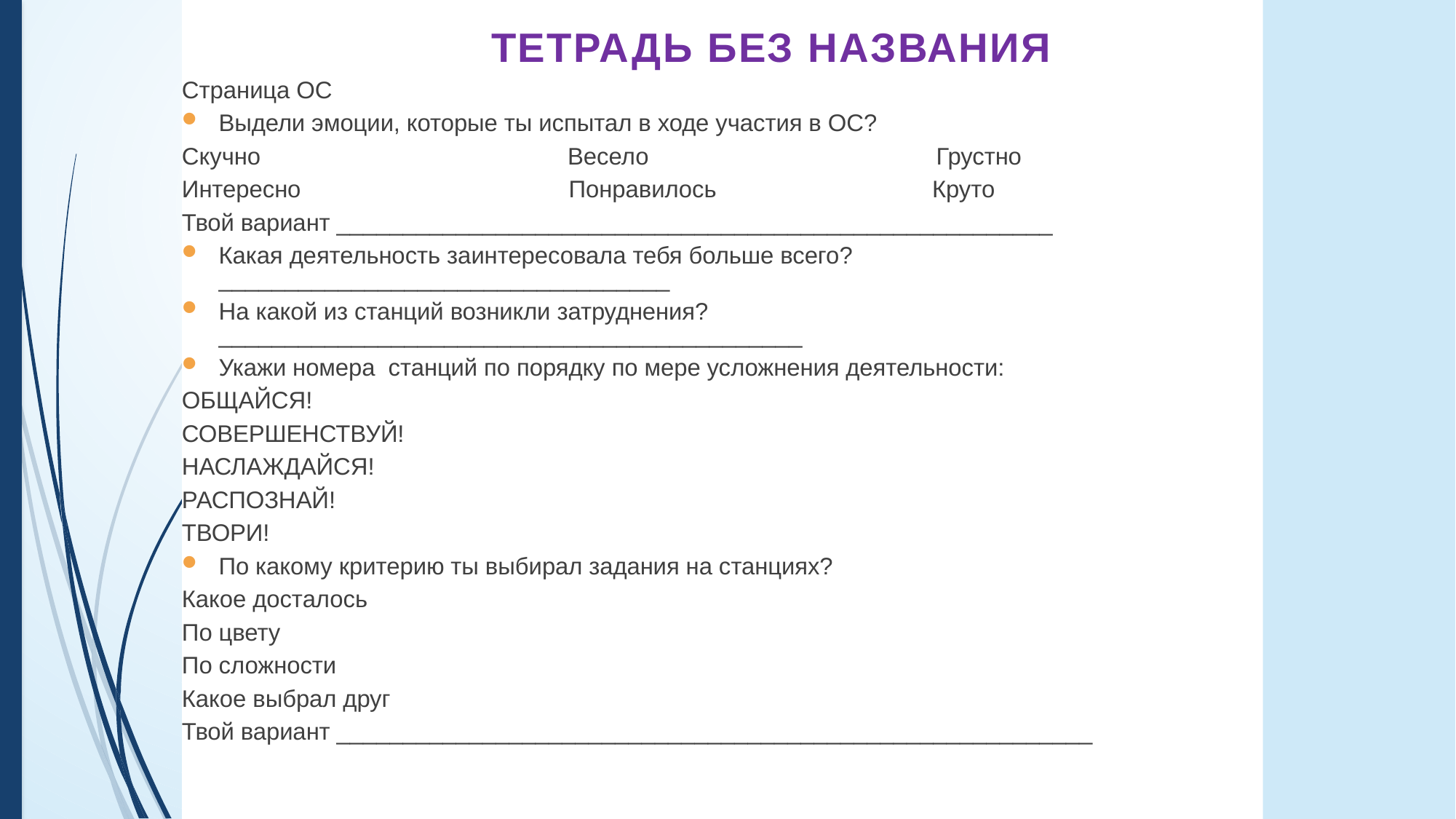

ТЕТРАДЬ БЕЗ НАЗВАНИЯ
Страница ОС
Выдели эмоции, которые ты испытал в ходе участия в ОС?
Скучно                                               Весело                                            Грустно
Интересно                                         Понравилось                                 Круто
Твой вариант ______________________________________________________
Какая деятельность заинтересовала тебя больше всего? __________________________________
На какой из станций возникли затруднения? ____________________________________________
Укажи номера  станций по порядку по мере усложнения деятельности:
ОБЩАЙСЯ!
СОВЕРШЕНСТВУЙ!
НАСЛАЖДАЙСЯ!
РАСПОЗНАЙ!
ТВОРИ!
По какому критерию ты выбирал задания на станциях?
Какое досталось
По цвету
По сложности
Какое выбрал друг
Твой вариант _________________________________________________________